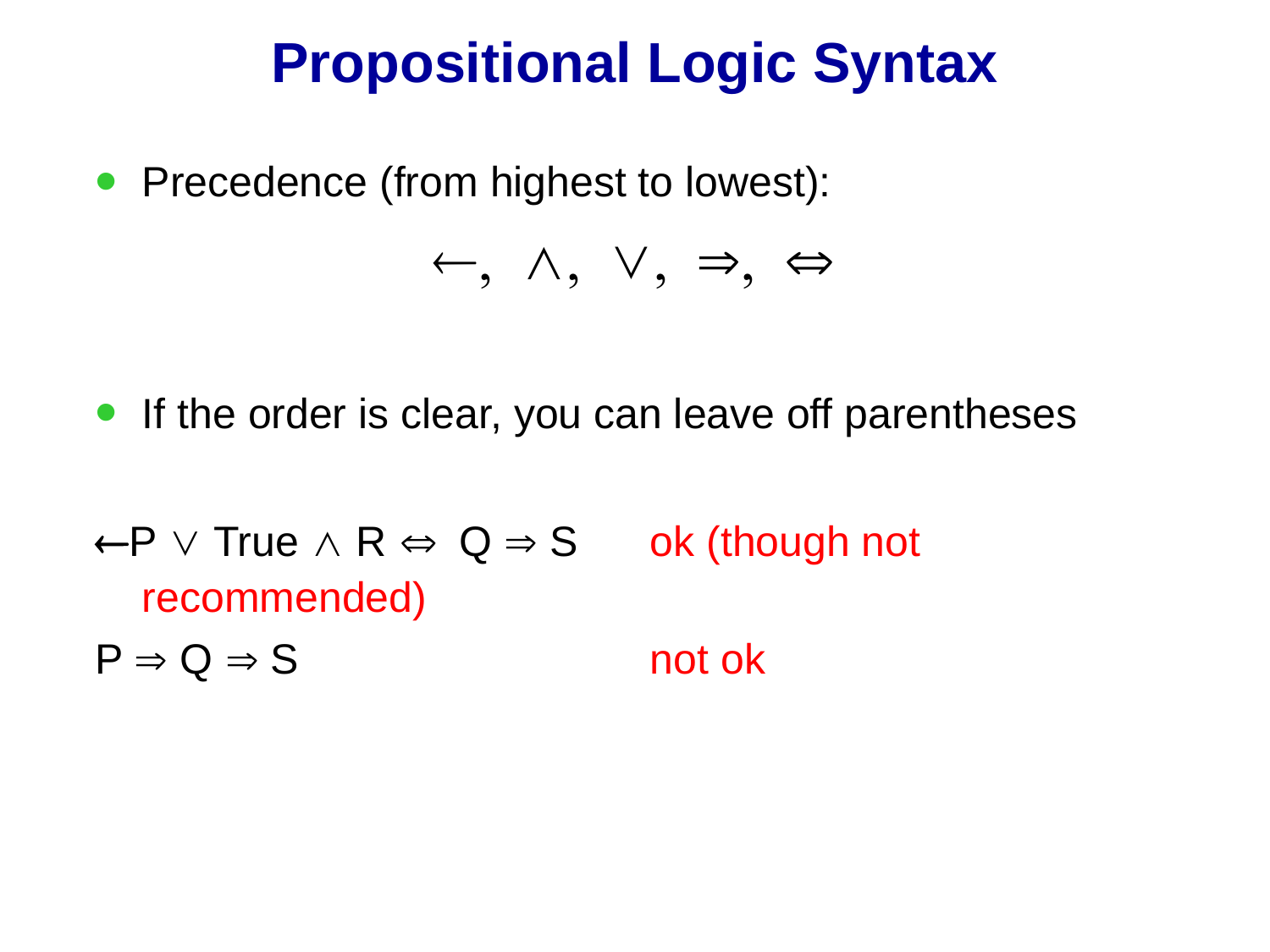

# Propositional Logic Syntax
Precedence (from highest to lowest):
←, ∧, ∨, ⇒, ⇔

If the order is clear, you can leave off parentheses

←P ∨ True ∧ R ⇔ Q ⇒ S	ok (though not recommended)
P ⇒ Q ⇒ S			not ok